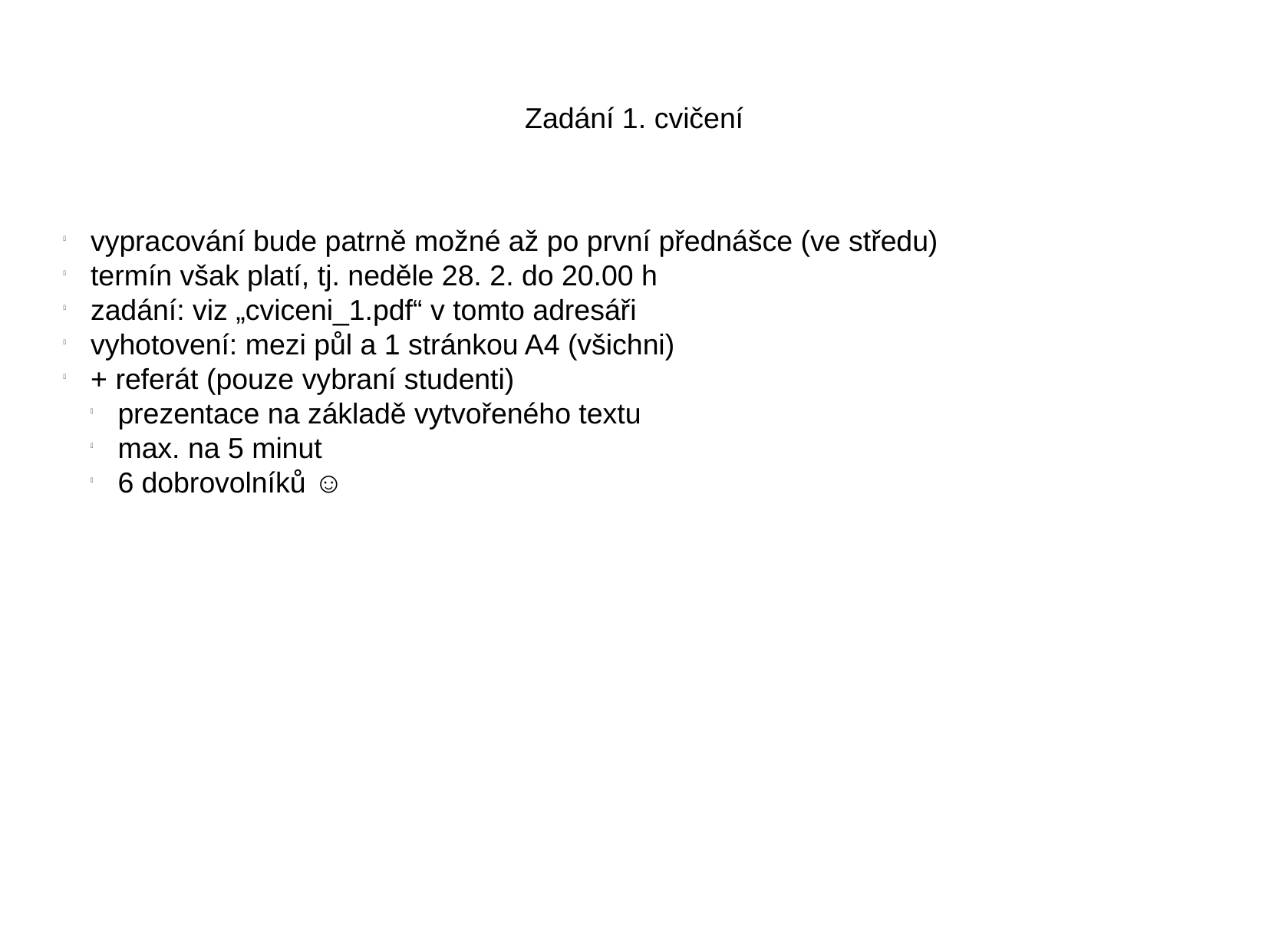

Zadání 1. cvičení
vypracování bude patrně možné až po první přednášce (ve středu)
termín však platí, tj. neděle 28. 2. do 20.00 h
zadání: viz „cviceni_1.pdf“ v tomto adresáři
vyhotovení: mezi půl a 1 stránkou A4 (všichni)
+ referát (pouze vybraní studenti)
prezentace na základě vytvořeného textu
max. na 5 minut
6 dobrovolníků ☺